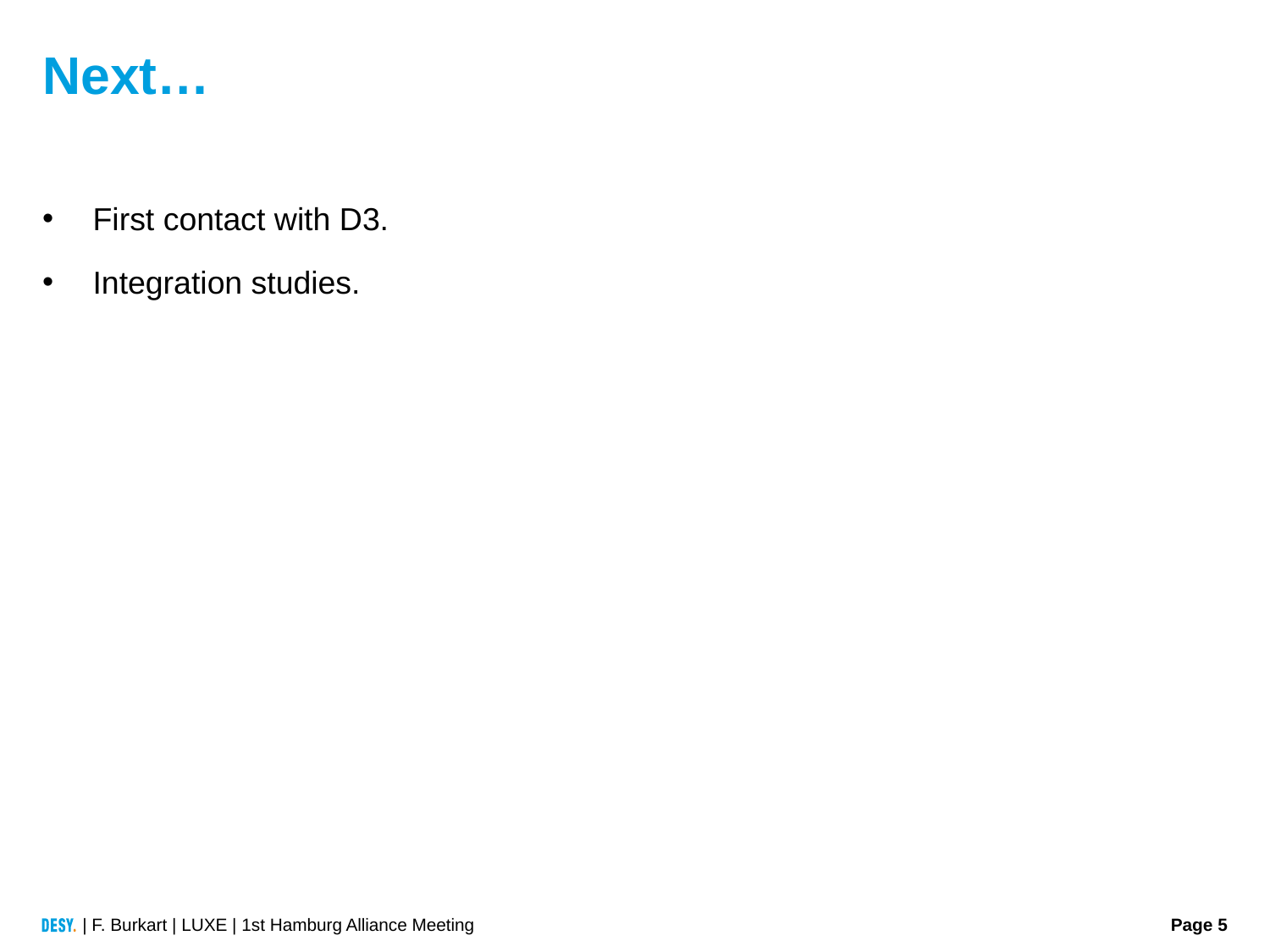

# Next…

First contact with D3.
Integration studies.
| F. Burkart | LUXE | 1st Hamburg Alliance Meeting